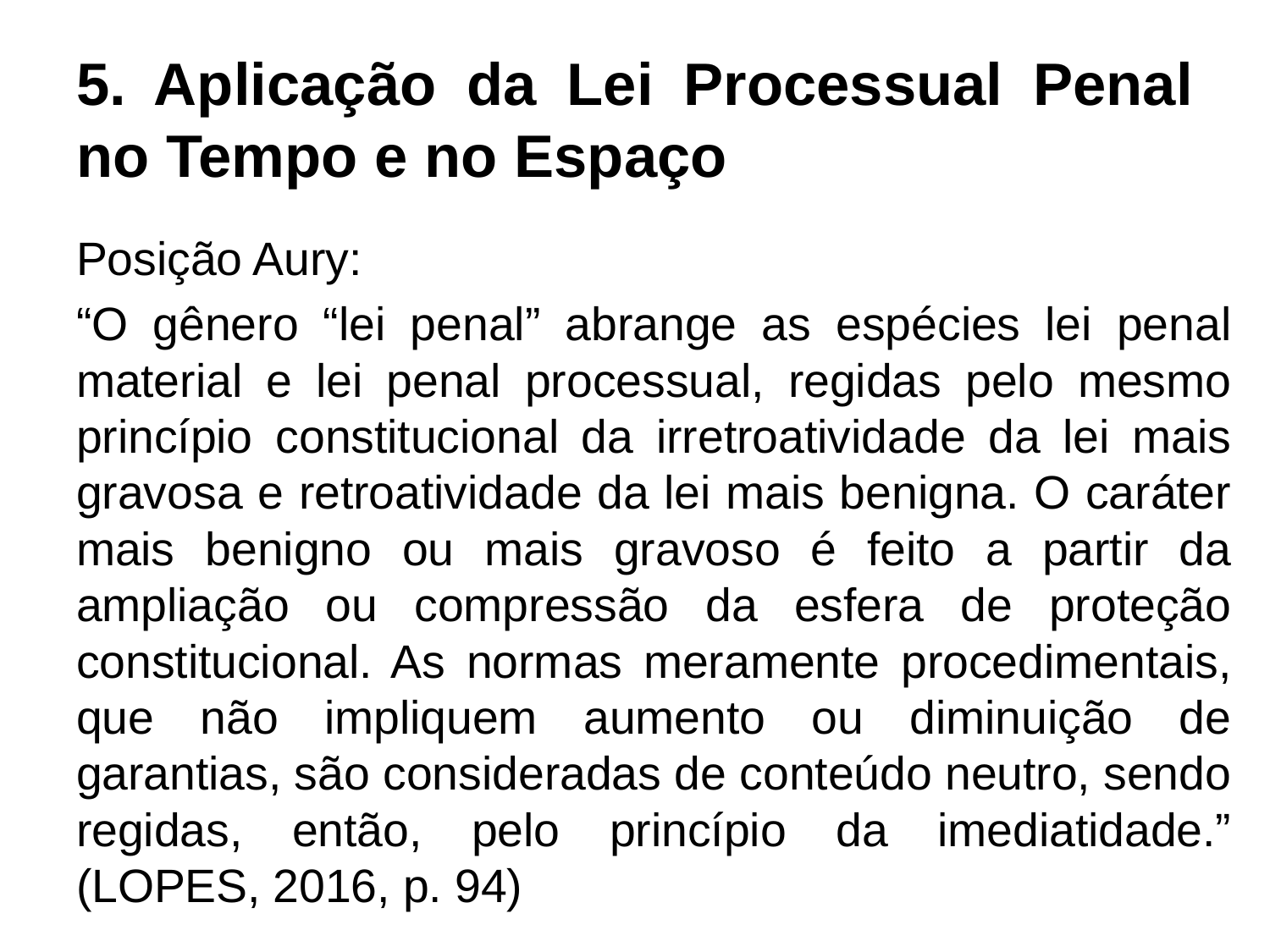

# 5. Aplicação da Lei Processual Penal no Tempo e no Espaço
Posição Aury:
“O gênero “lei penal” abrange as espécies lei penal material e lei penal processual, regidas pelo mesmo princípio constitucional da irretroatividade da lei mais gravosa e retroatividade da lei mais benigna. O caráter mais benigno ou mais gravoso é feito a partir da ampliação ou compressão da esfera de proteção constitucional. As normas meramente procedimentais, que não impliquem aumento ou diminuição de garantias, são consideradas de conteúdo neutro, sendo regidas, então, pelo princípio da imediatidade.” (LOPES, 2016, p. 94)